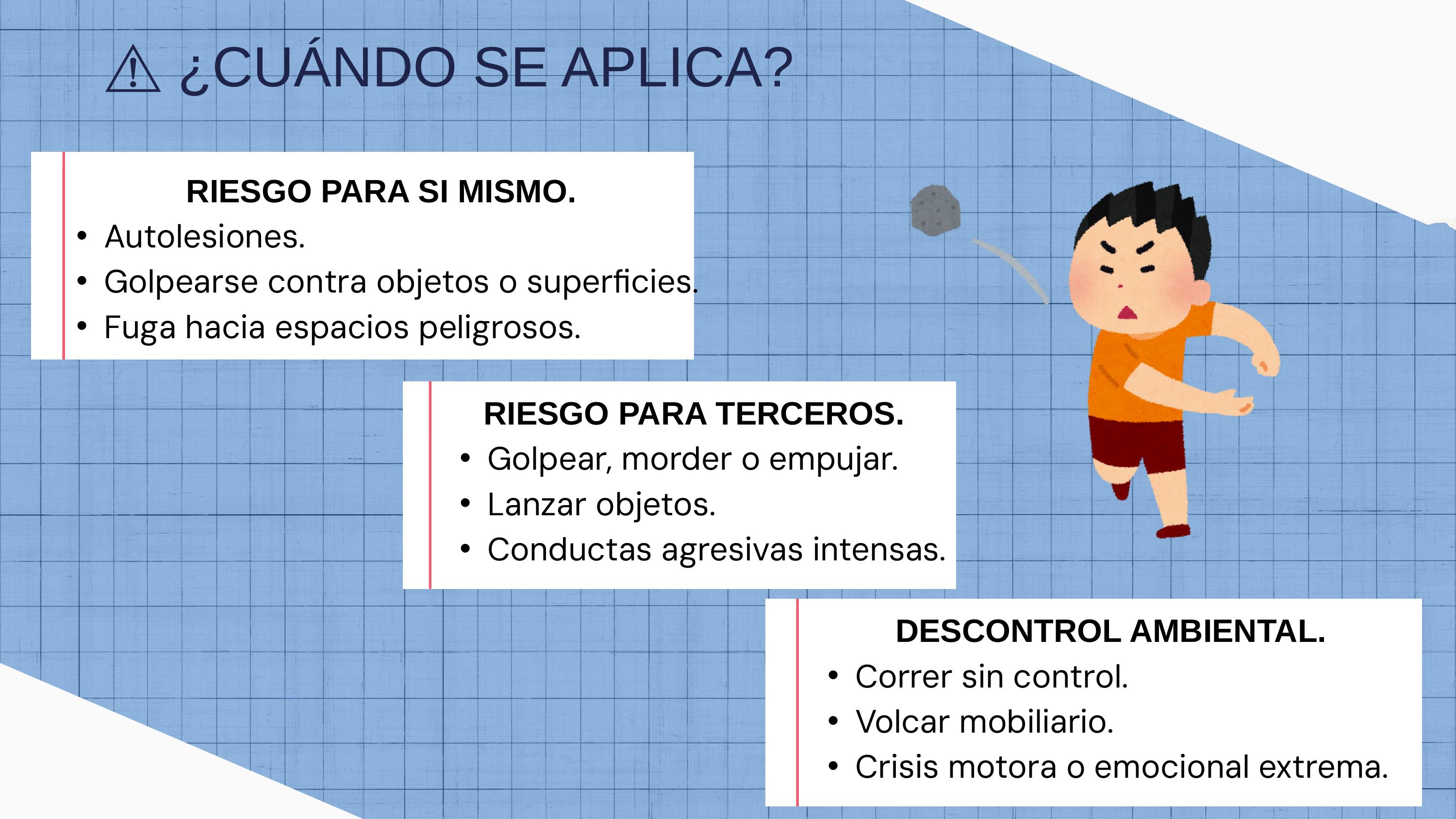

⚠️ ¿CUÁNDO SE APLICA?

RIESGO PARA SI MISMO.
Autolesiones.
Golpearse contra objetos o superficies.
Fuga hacia espacios peligrosos.

RIESGO PARA TERCEROS.
Golpear, morder o empujar.
Lanzar objetos.
Conductas agresivas intensas.

DESCONTROL AMBIENTAL.
Correr sin control.
Volcar mobiliario.
Crisis motora o emocional extrema.